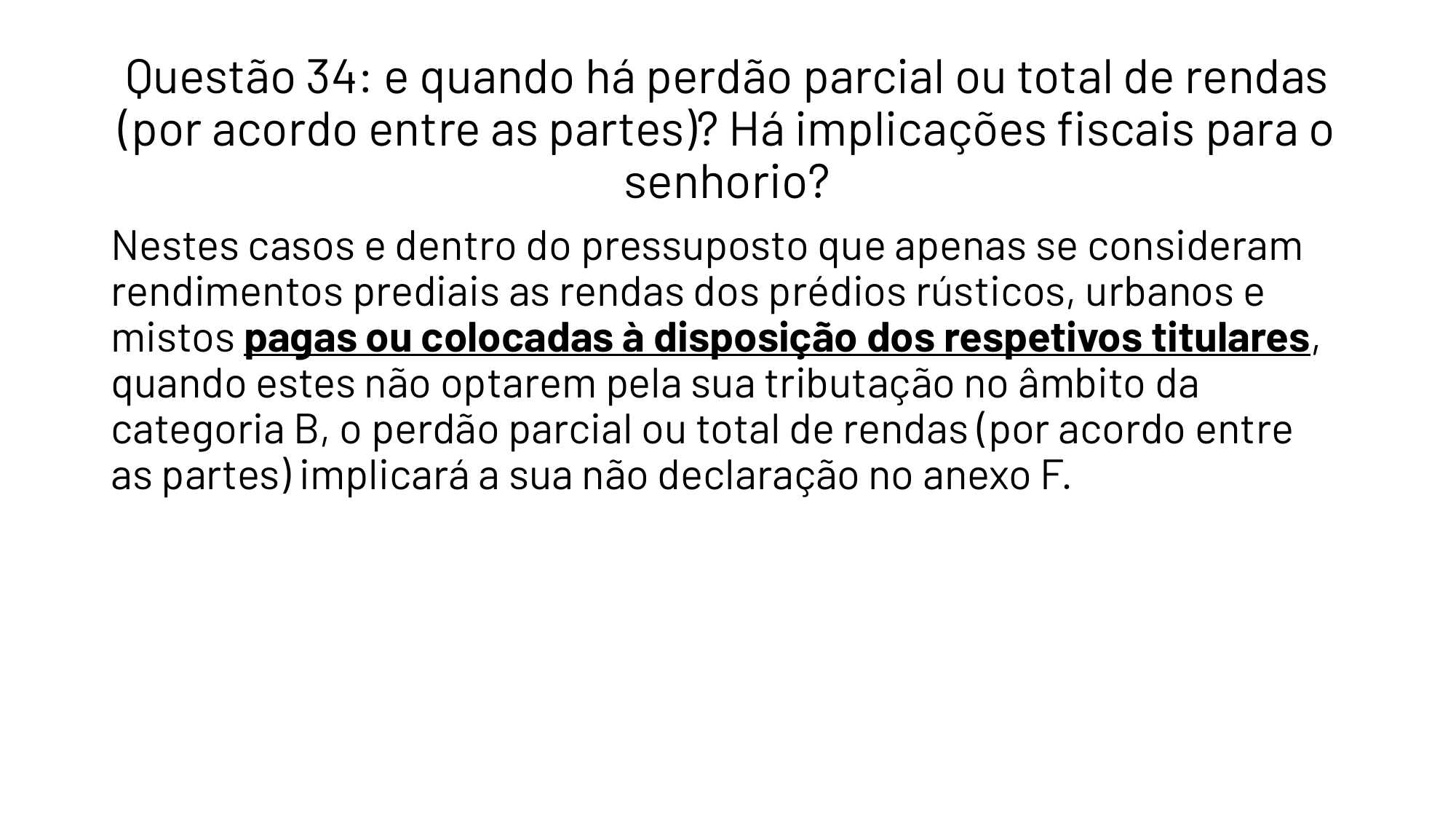

# Questão 34: e quando há perdão parcial ou total de rendas (por acordo entre as partes)? Há implicações fiscais para o senhorio?
Nestes casos e dentro do pressuposto que apenas se consideram rendimentos prediais as rendas dos prédios rústicos, urbanos e mistos pagas ou colocadas à disposição dos respetivos titulares, quando estes não optarem pela sua tributação no âmbito da categoria B, o perdão parcial ou total de rendas (por acordo entre as partes) implicará a sua não declaração no anexo F.